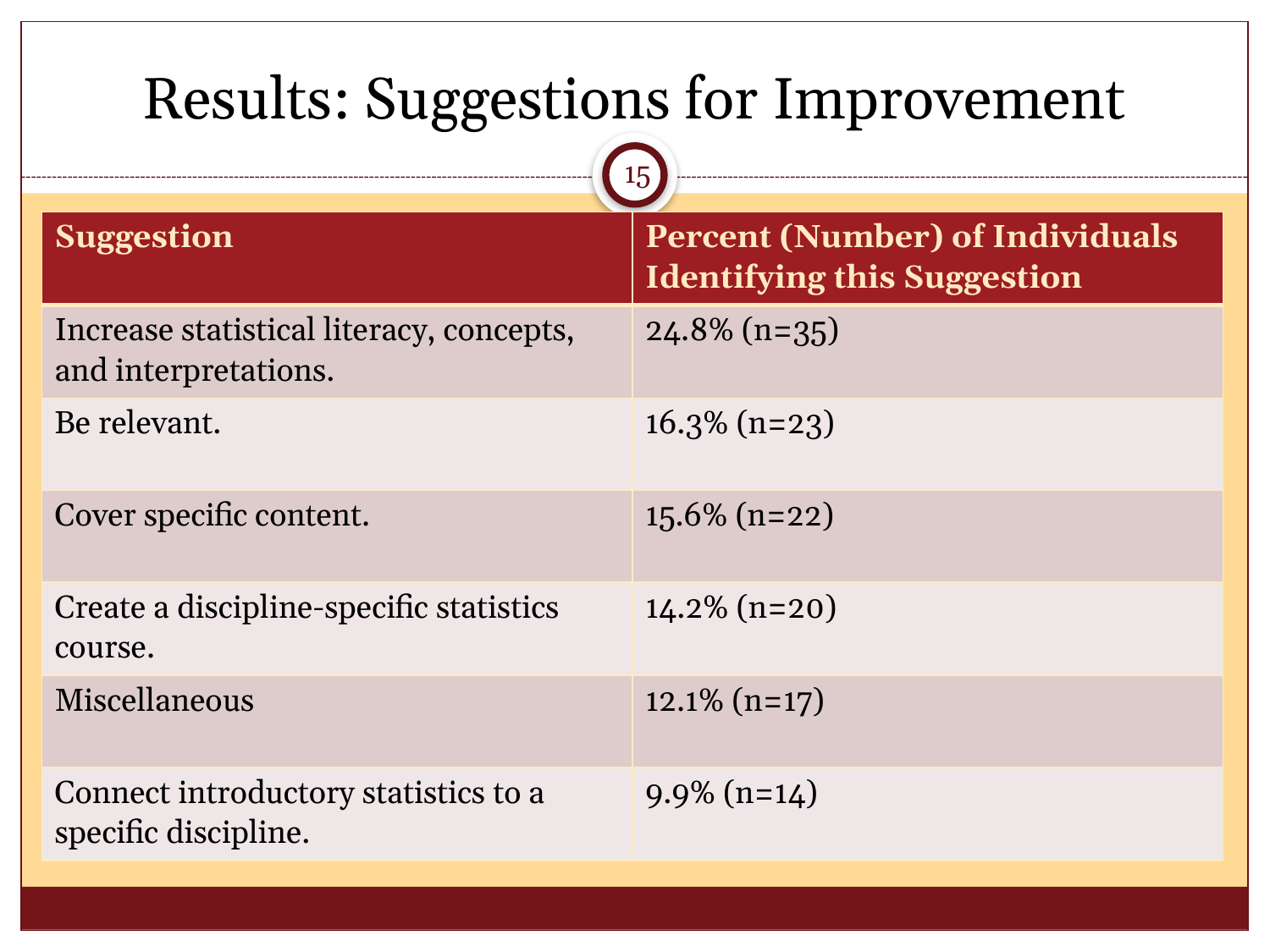

# Results: Suggestions for Improvement
15
| Suggestion | Percent (Number) of Individuals Identifying this Suggestion |
| --- | --- |
| Increase statistical literacy, concepts, and interpretations. | 24.8% (n=35) |
| Be relevant. | 16.3% (n=23) |
| Cover specific content. | 15.6% (n=22) |
| Create a discipline-specific statistics course. | 14.2% (n=20) |
| Miscellaneous | 12.1% (n=17) |
| Connect introductory statistics to a specific discipline. | 9.9% (n=14) |